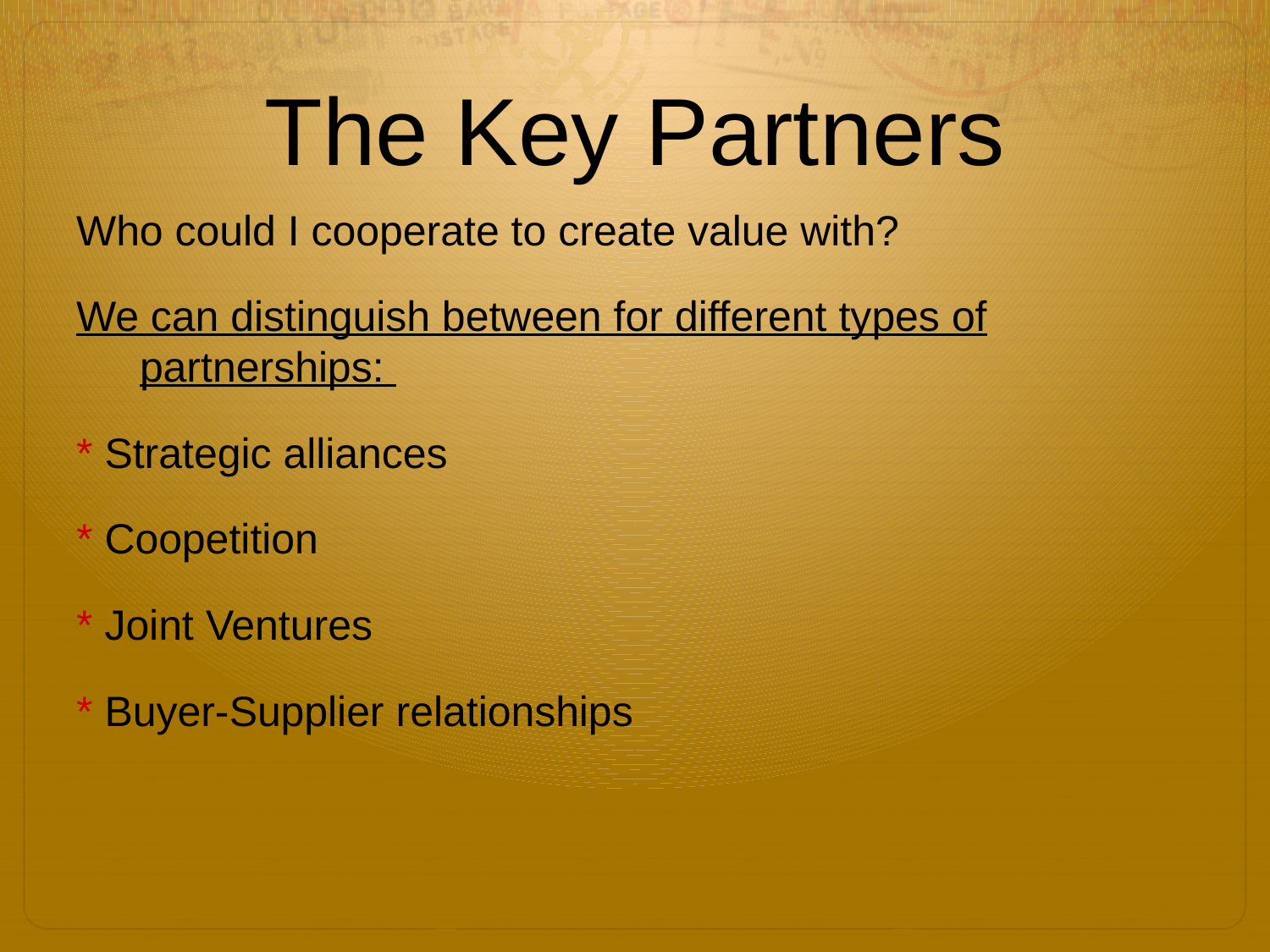

# The Key Partners
Who could I cooperate to create value with?
We can distinguish between for different types of partnerships:
* Strategic alliances
* Coopetition
* Joint Ventures
* Buyer-Supplier relationships